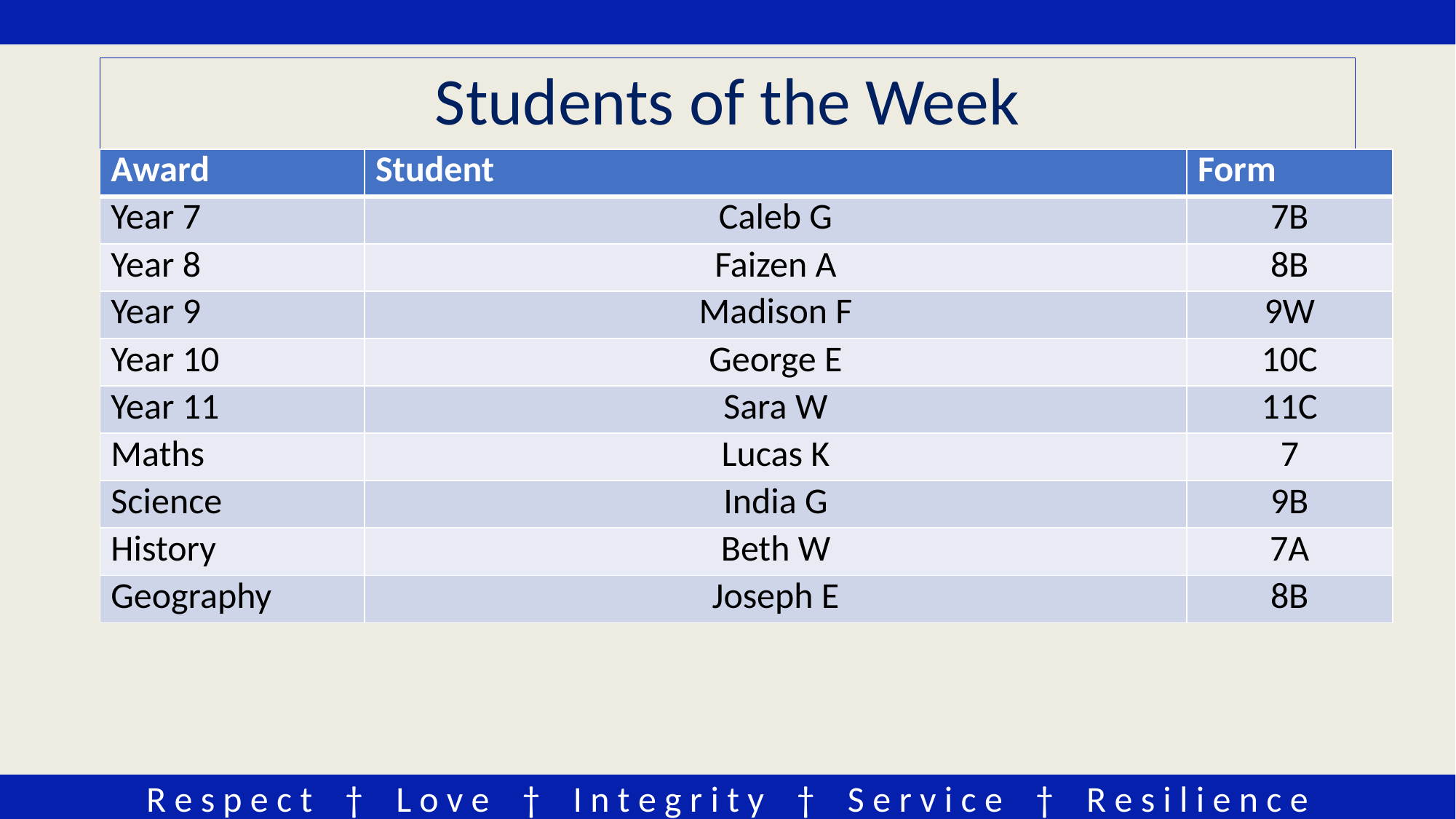

# Students of the Week
| Award | Student | Form |
| --- | --- | --- |
| Year 7 | Caleb G | 7B |
| Year 8 | Faizen A | 8B |
| Year 9 | Madison F | 9W |
| Year 10 | George E | 10C |
| Year 11 | Sara W | 11C |
| Maths | Lucas K | 7 |
| Science | India G | 9B |
| History | Beth W | 7A |
| Geography | Joseph E | 8B |